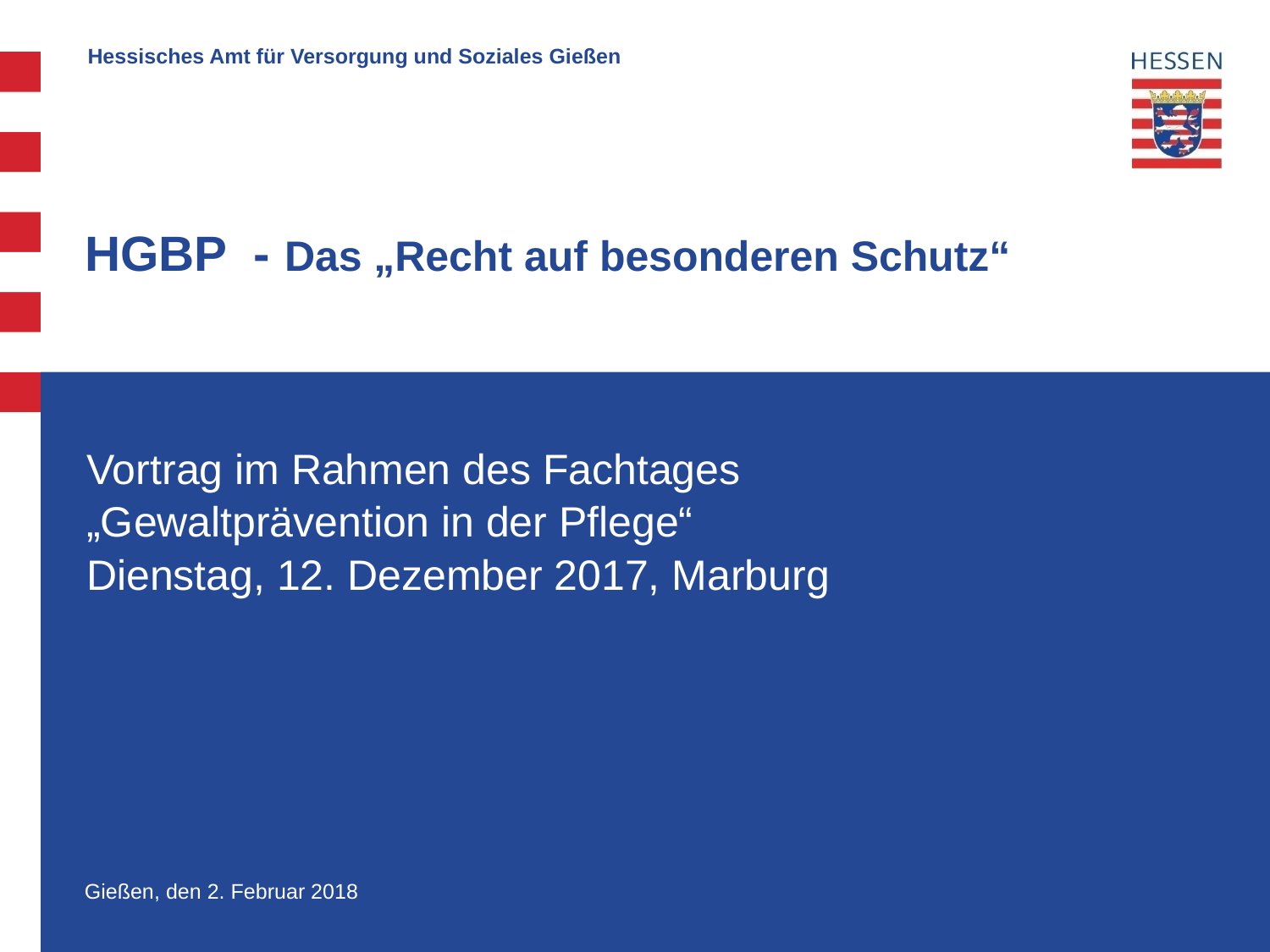

Hessisches Amt für Versorgung und Soziales Gießen
# HGBP  - Das „Recht auf besonderen Schutz“
Vortrag im Rahmen des Fachtages „Gewaltprävention in der Pflege“
Dienstag, 12. Dezember 2017, Marburg
Gießen, den 2. Februar 2018